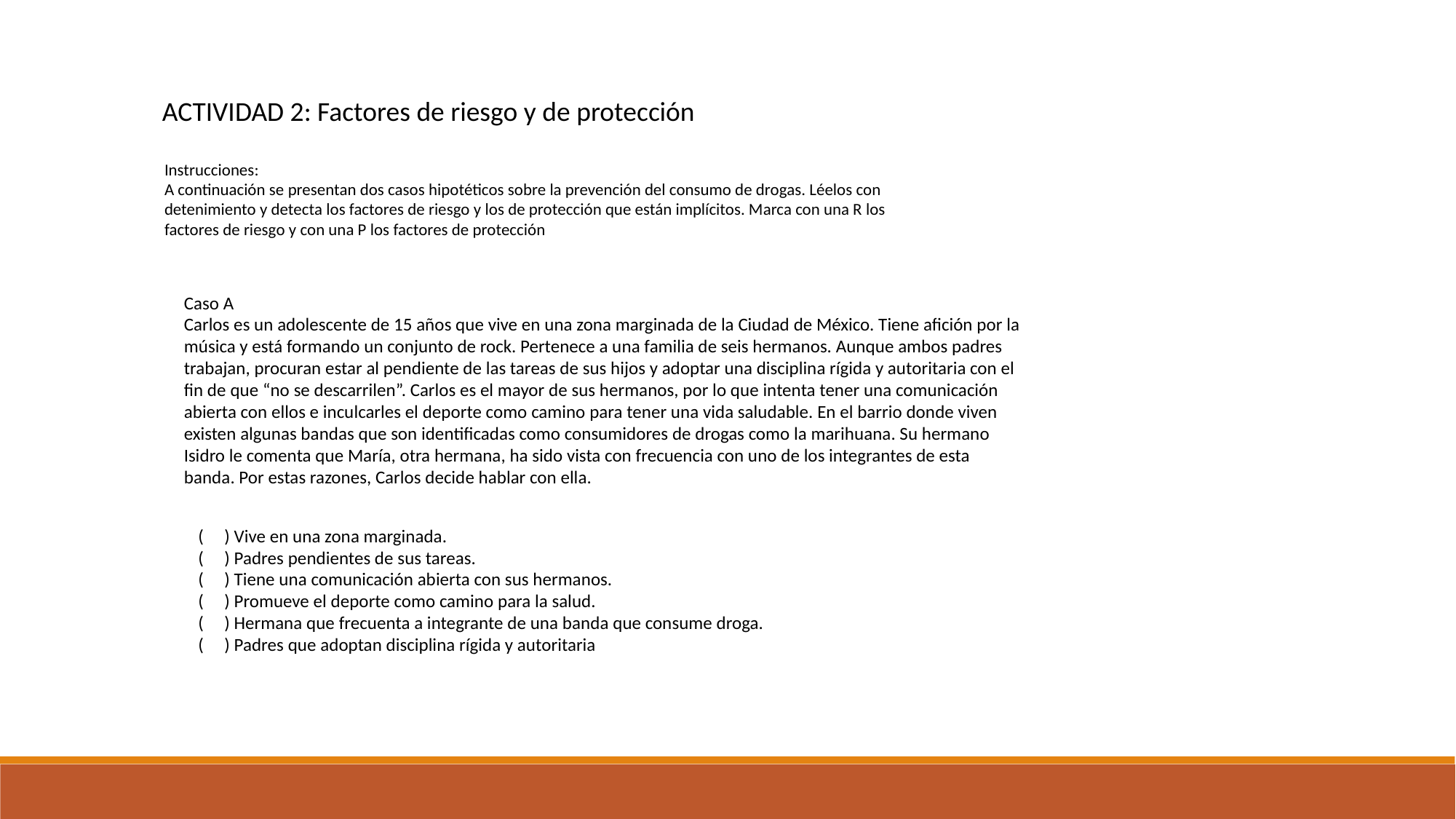

ACTIVIDAD 2: Factores de riesgo y de protección

Instrucciones:
A continuación se presentan dos casos hipotéticos sobre la prevención del consumo de drogas. Léelos con detenimiento y detecta los factores de riesgo y los de protección que están implícitos. Marca con una R los factores de riesgo y con una P los factores de protección
Caso A
Carlos es un adolescente de 15 años que vive en una zona marginada de la Ciudad de México. Tiene afición por la música y está formando un conjunto de rock. Pertenece a una familia de seis hermanos. Aunque ambos padres trabajan, procuran estar al pendiente de las tareas de sus hijos y adoptar una disciplina rígida y autoritaria con el fin de que “no se descarrilen”. Carlos es el mayor de sus hermanos, por lo que intenta tener una comunicación abierta con ellos e inculcarles el deporte como camino para tener una vida saludable. En el barrio donde viven existen algunas bandas que son identificadas como consumidores de drogas como la marihuana. Su hermano Isidro le comenta que María, otra hermana, ha sido vista con frecuencia con uno de los integrantes de esta banda. Por estas razones, Carlos decide hablar con ella.
(     ) Vive en una zona marginada.
(     ) Padres pendientes de sus tareas.
(     ) Tiene una comunicación abierta con sus hermanos.
(     ) Promueve el deporte como camino para la salud.
(     ) Hermana que frecuenta a integrante de una banda que consume droga.
(     ) Padres que adoptan disciplina rígida y autoritaria